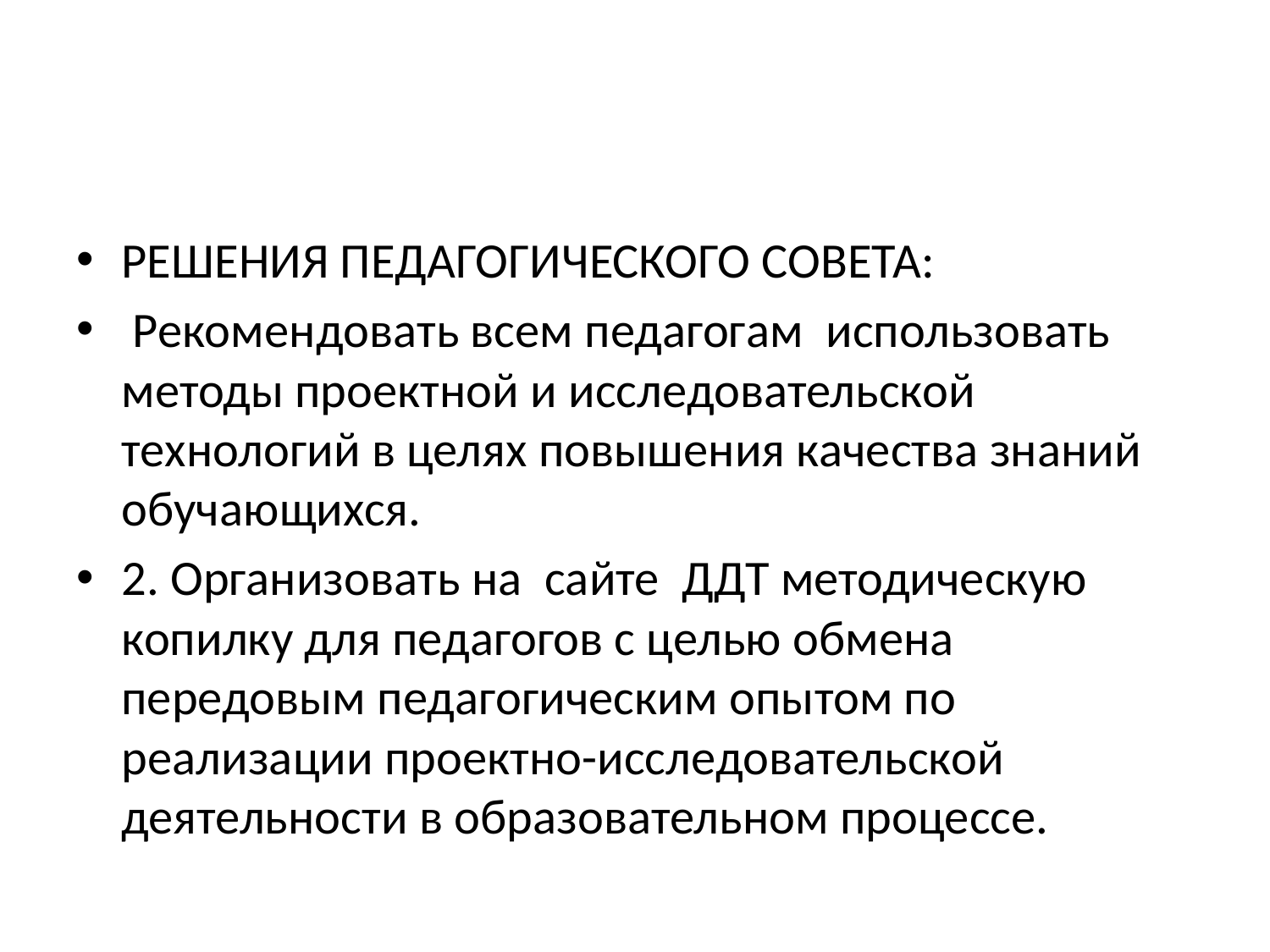

#
РЕШЕНИЯ ПЕДАГОГИЧЕСКОГО СОВЕТА:
 Рекомендовать всем педагогам  использовать методы проектной и исследовательской технологий в целях повышения качества знаний обучающихся.
2. Организовать на  сайте  ДДТ методическую копилку для педагогов с целью обмена передовым педагогическим опытом по реализации проектно-исследовательской деятельности в образовательном процессе.